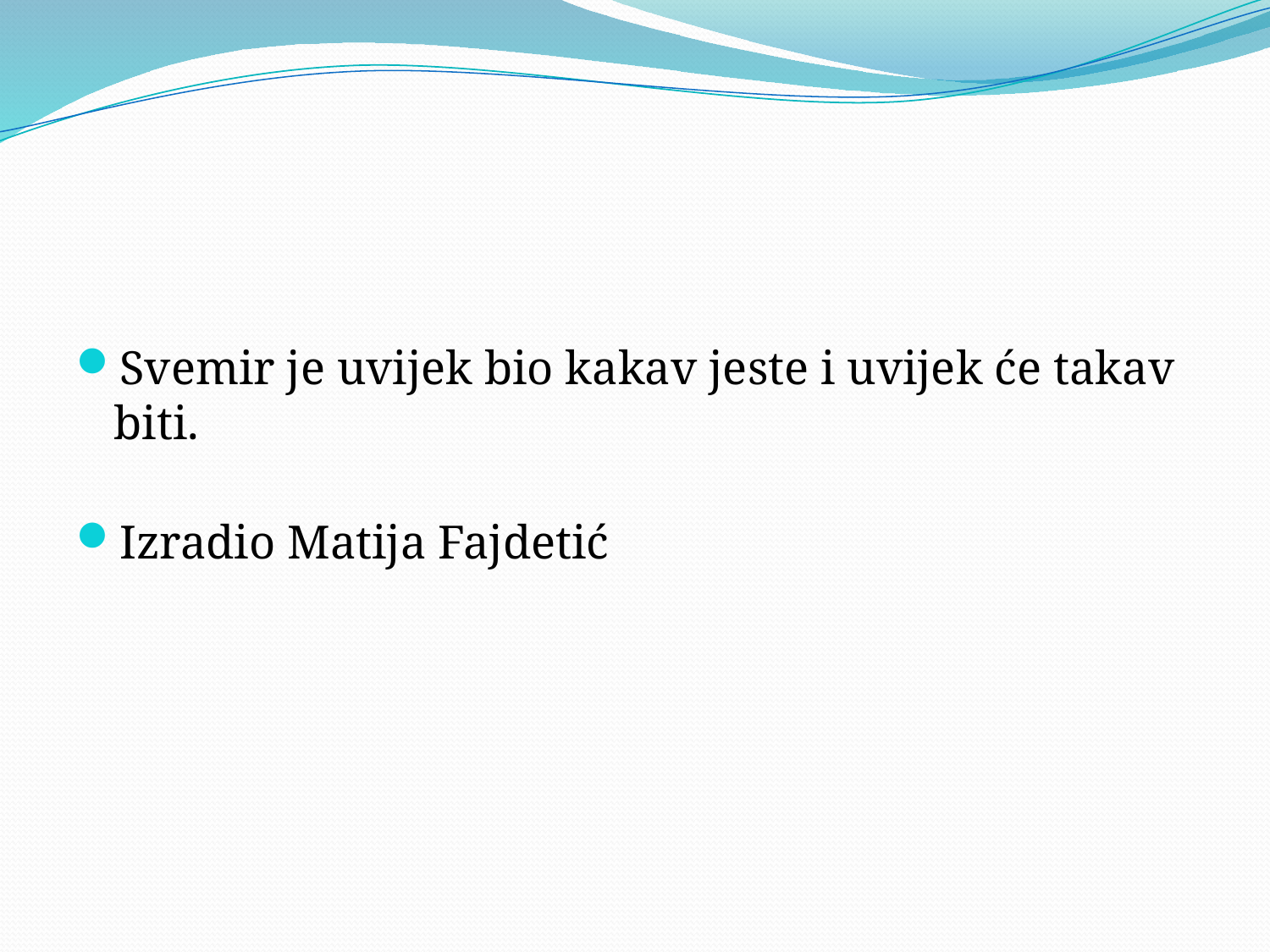

Svemir je uvijek bio kakav jeste i uvijek će takav biti.
Izradio Matija Fajdetić